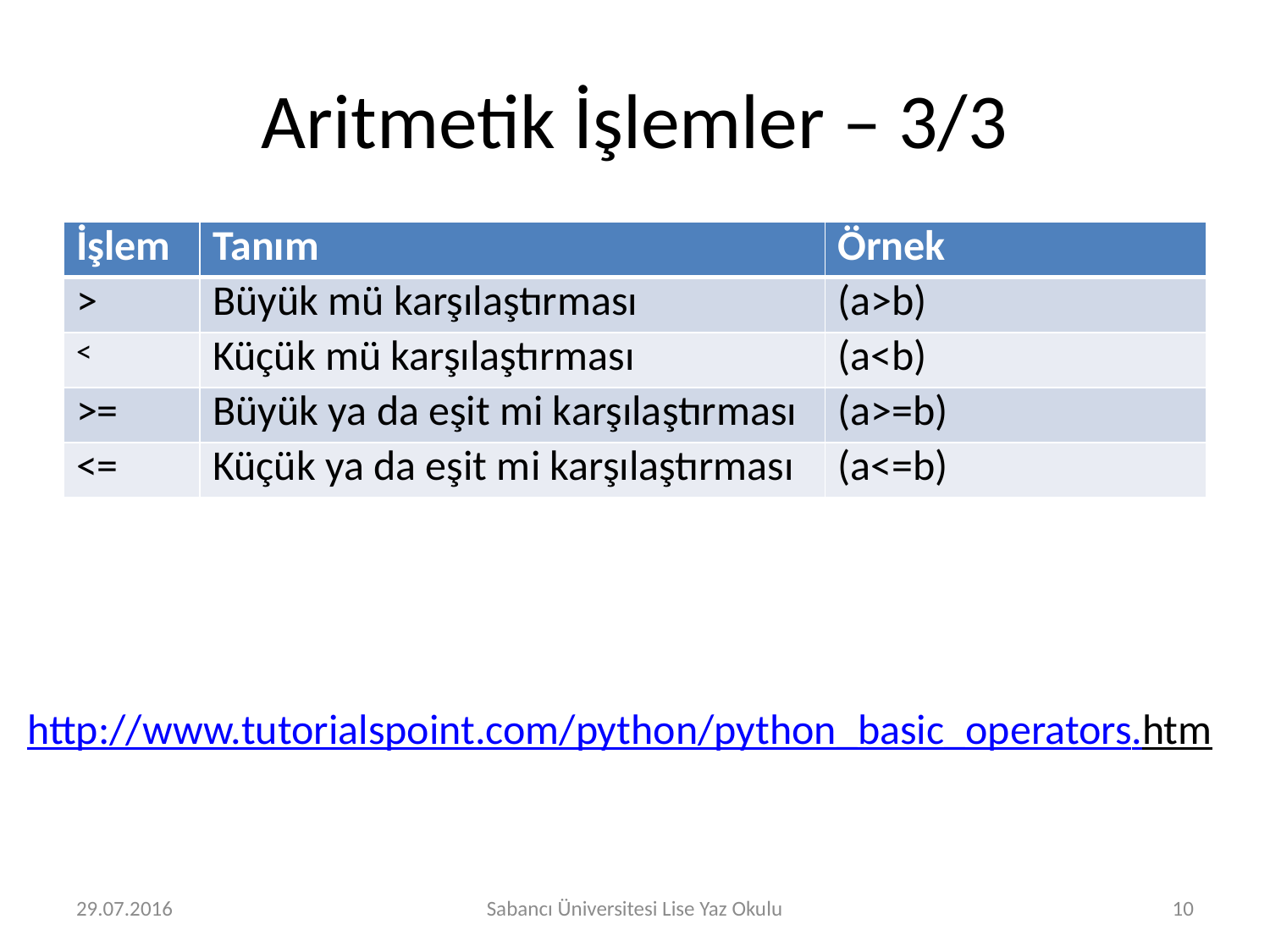

# Aritmetik İşlemler – 3/3
| İşlem | Tanım | Örnek |
| --- | --- | --- |
| > | Büyük mü karşılaştırması | (a>b) |
| < | Küçük mü karşılaştırması | (a<b) |
| >= | Büyük ya da eşit mi karşılaştırması | (a>=b) |
| <= | Küçük ya da eşit mi karşılaştırması | (a<=b) |
http://www.tutorialspoint.com/python/python_basic_operators.htm
29.07.2016
Sabancı Üniversitesi Lise Yaz Okulu
10